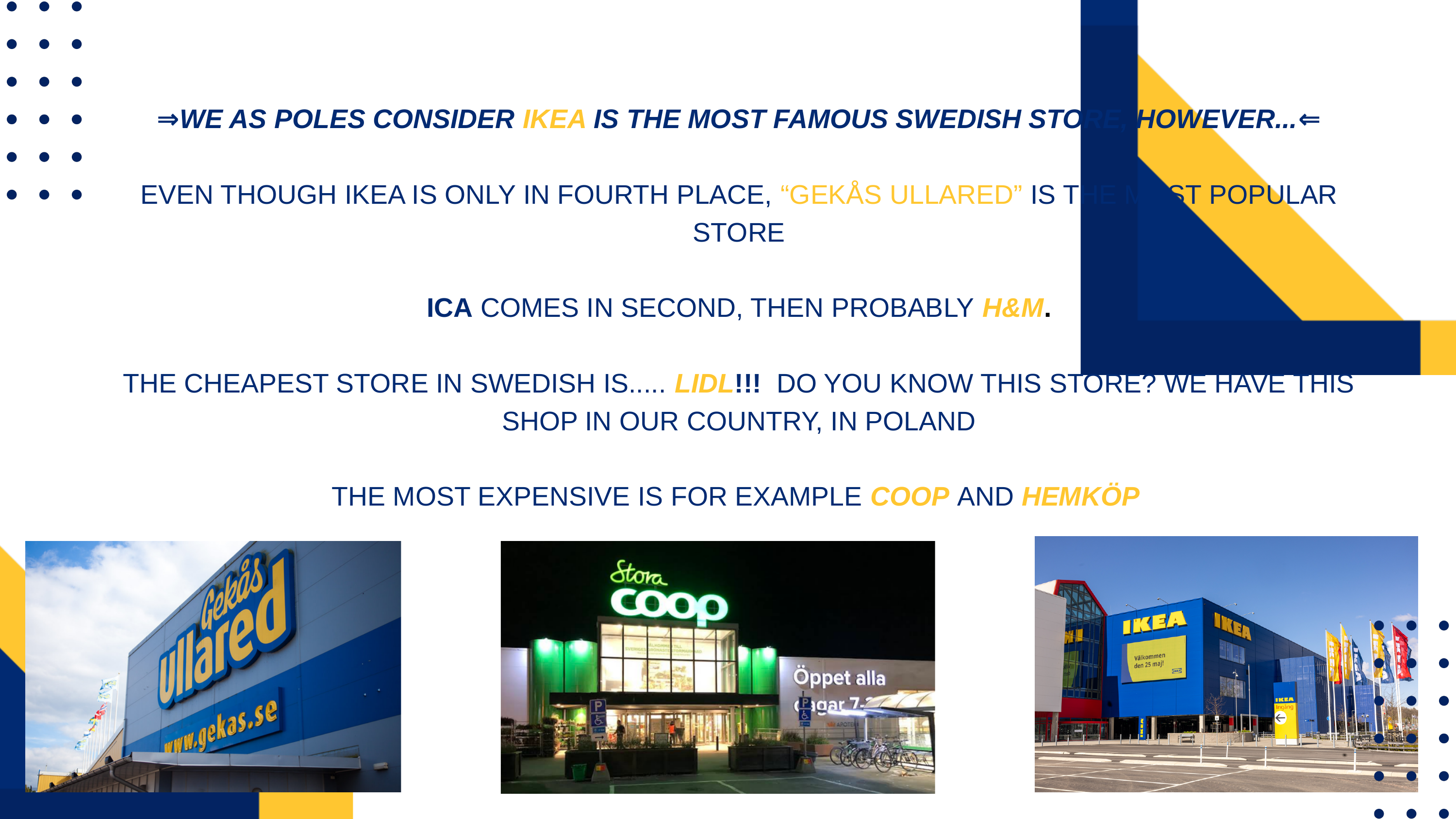

⇒WE AS POLES CONSIDER IKEA IS THE MOST FAMOUS SWEDISH STORE, HOWEVER...⇐

EVEN THOUGH IKEA IS ONLY IN FOURTH PLACE, “GEKÅS ULLARED” IS THE MOST POPULAR STORE

ICA COMES IN SECOND, THEN PROBABLY H&M.

THE CHEAPEST STORE IN SWEDISH IS..... LIDL!!!  DO YOU KNOW THIS STORE? WE HAVE THIS SHOP IN OUR COUNTRY, IN POLAND

THE MOST EXPENSIVE IS FOR EXAMPLE COOP AND HEMKÖP